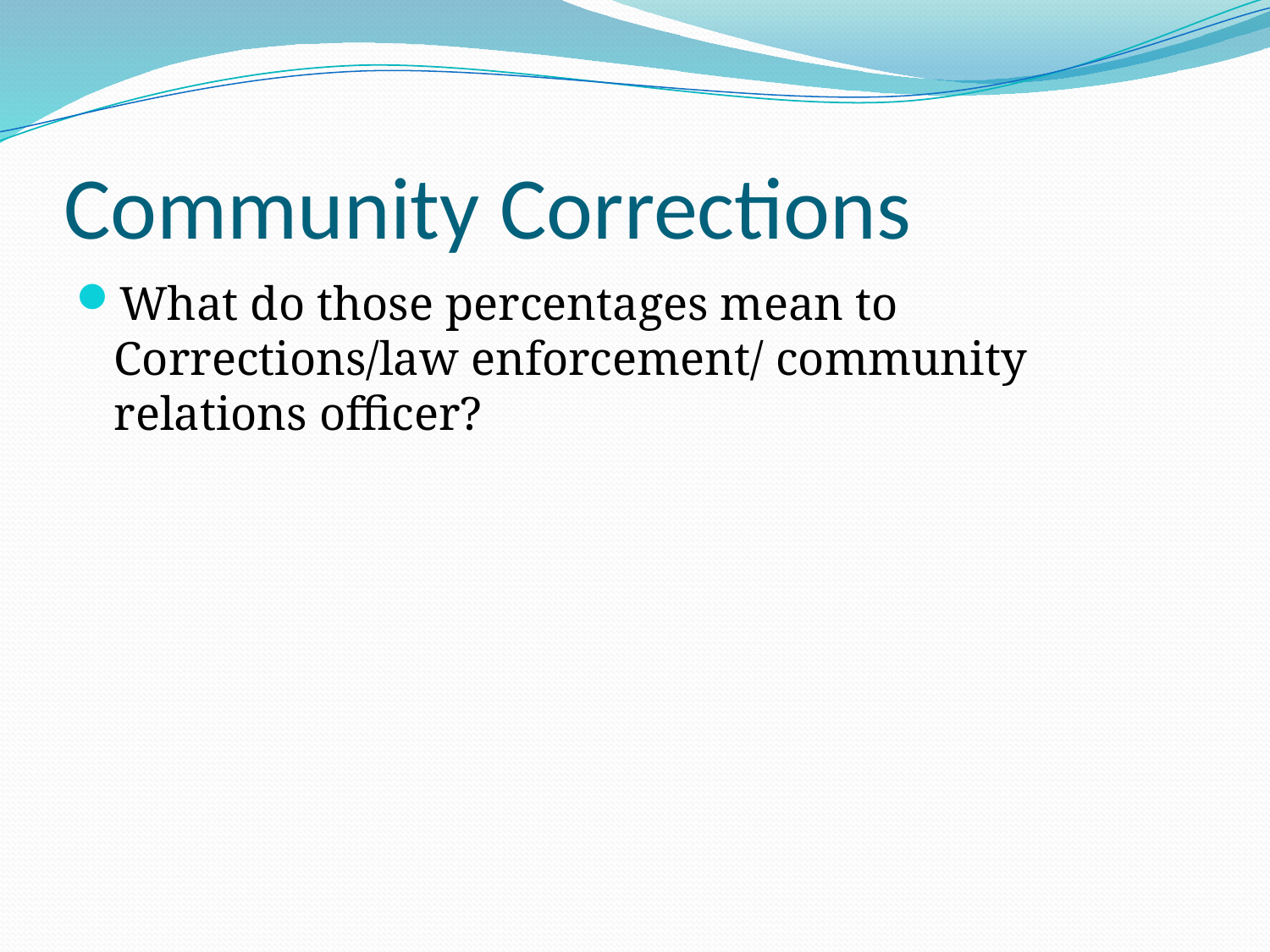

# Community Corrections
What do those percentages mean to Corrections/law enforcement/ community relations officer?